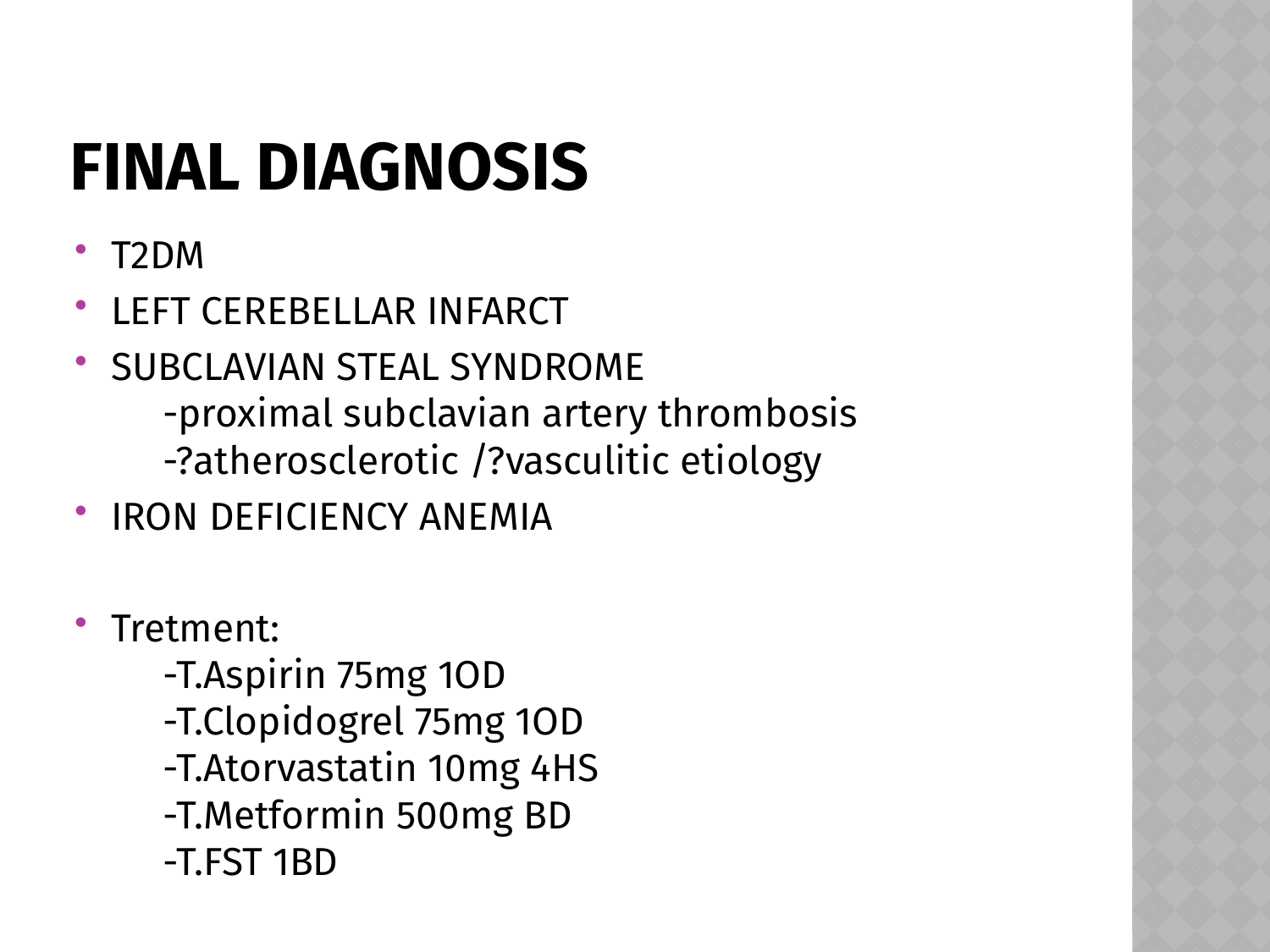

# Final diagnosis
T2DM
LEFT CEREBELLAR INFARCT
SUBCLAVIAN STEAL SYNDROME
     -proximal subclavian artery thrombosis
     -?atherosclerotic /?vasculitic etiology
IRON DEFICIENCY ANEMIA

Tretment:
     -T.Aspirin 75mg 1OD
     -T.Clopidogrel 75mg 1OD
     -T.Atorvastatin 10mg 4HS
     -T.Metformin 500mg BD
     -T.FST 1BD